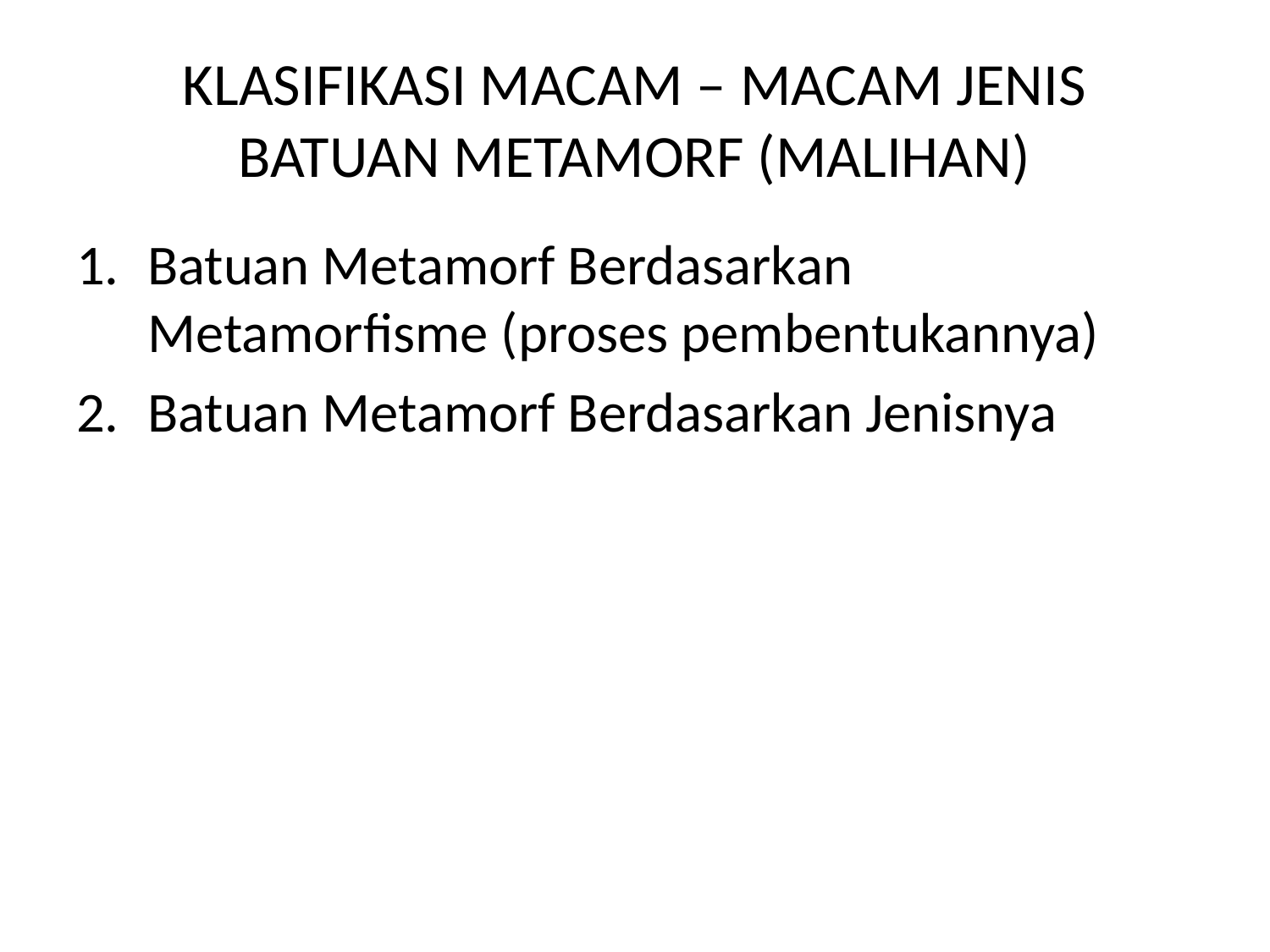

# KLASIFIKASI MACAM – MACAM JENIS BATUAN METAMORF (MALIHAN)
Batuan Metamorf Berdasarkan Metamorfisme (proses pembentukannya)
Batuan Metamorf Berdasarkan Jenisnya